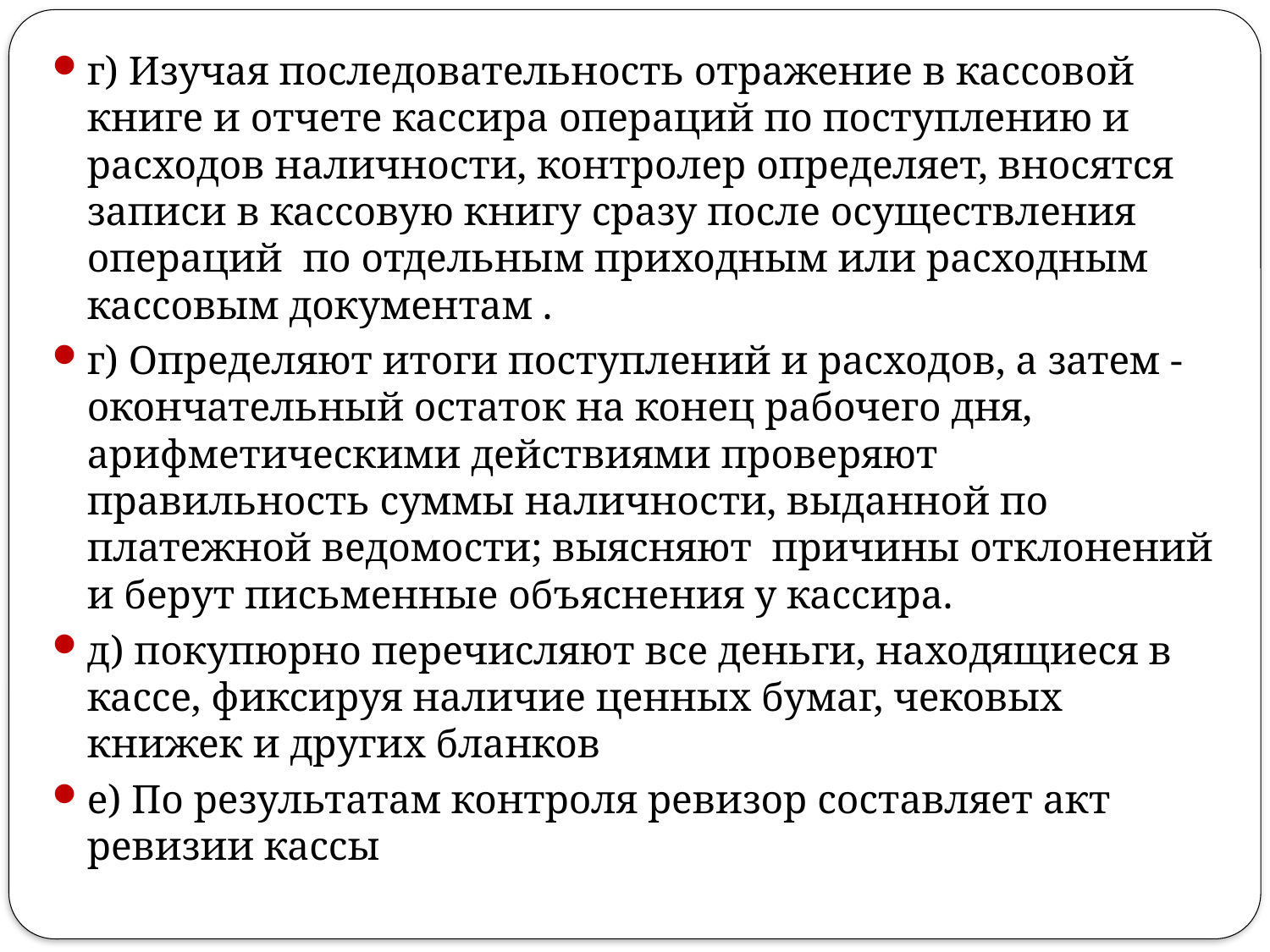

г) Изучая последовательность отражение в кассовой книге и отчете кассира операций по поступлению и расходов наличности, контролер определяет, вносятся записи в кассовую книгу сразу после осуществления операций  по отдельным приходным или расходным кассовым документам .
г) Определяют итоги поступлений и расходов, а затем - окончательный остаток на конец рабочего дня, арифметическими действиями проверяют правильность суммы наличности, выданной по платежной ведомости; выясняют  причины отклонений и берут письменные объяснения у кассира.
д) покупюрно перечисляют все деньги, находящиеся в кассе, фиксируя наличие ценных бумаг, чековых книжек и других бланков
е) По результатам контроля ревизор составляет акт ревизии кассы